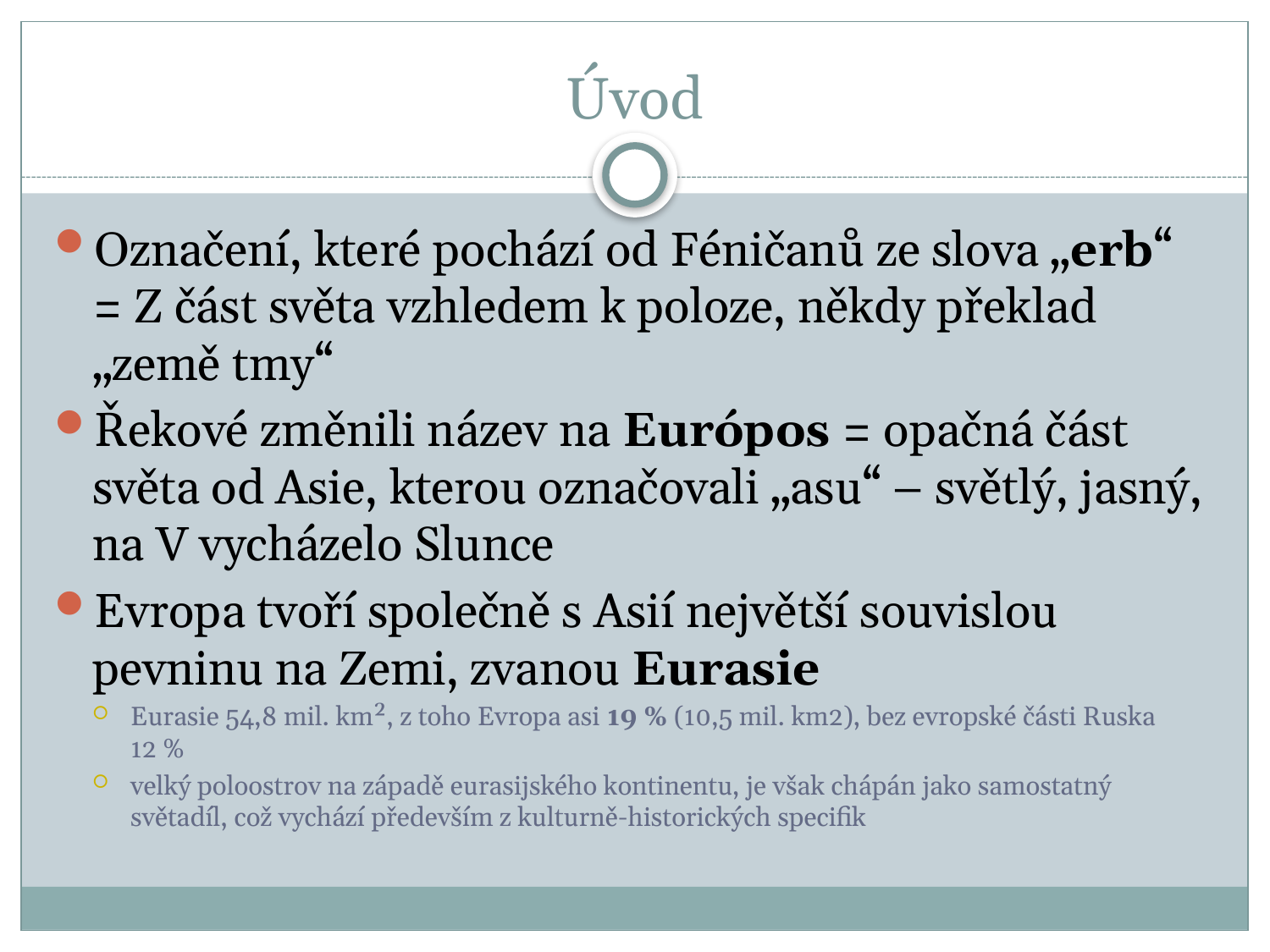

# Úvod
Označení, které pochází od Féničanů ze slova „erb“ = Z část světa vzhledem k poloze, někdy překlad „země tmy“
Řekové změnili název na Európos = opačná část světa od Asie, kterou označovali „asu“ – světlý, jasný, na V vycházelo Slunce
Evropa tvoří společně s Asií největší souvislou pevninu na Zemi, zvanou Eurasie
Eurasie 54,8 mil. km², z toho Evropa asi 19 % (10,5 mil. km2), bez evropské části Ruska 12 %
velký poloostrov na západě eurasijského kontinentu, je však chápán jako samostatný světadíl, což vychází především z kulturně-historických specifik